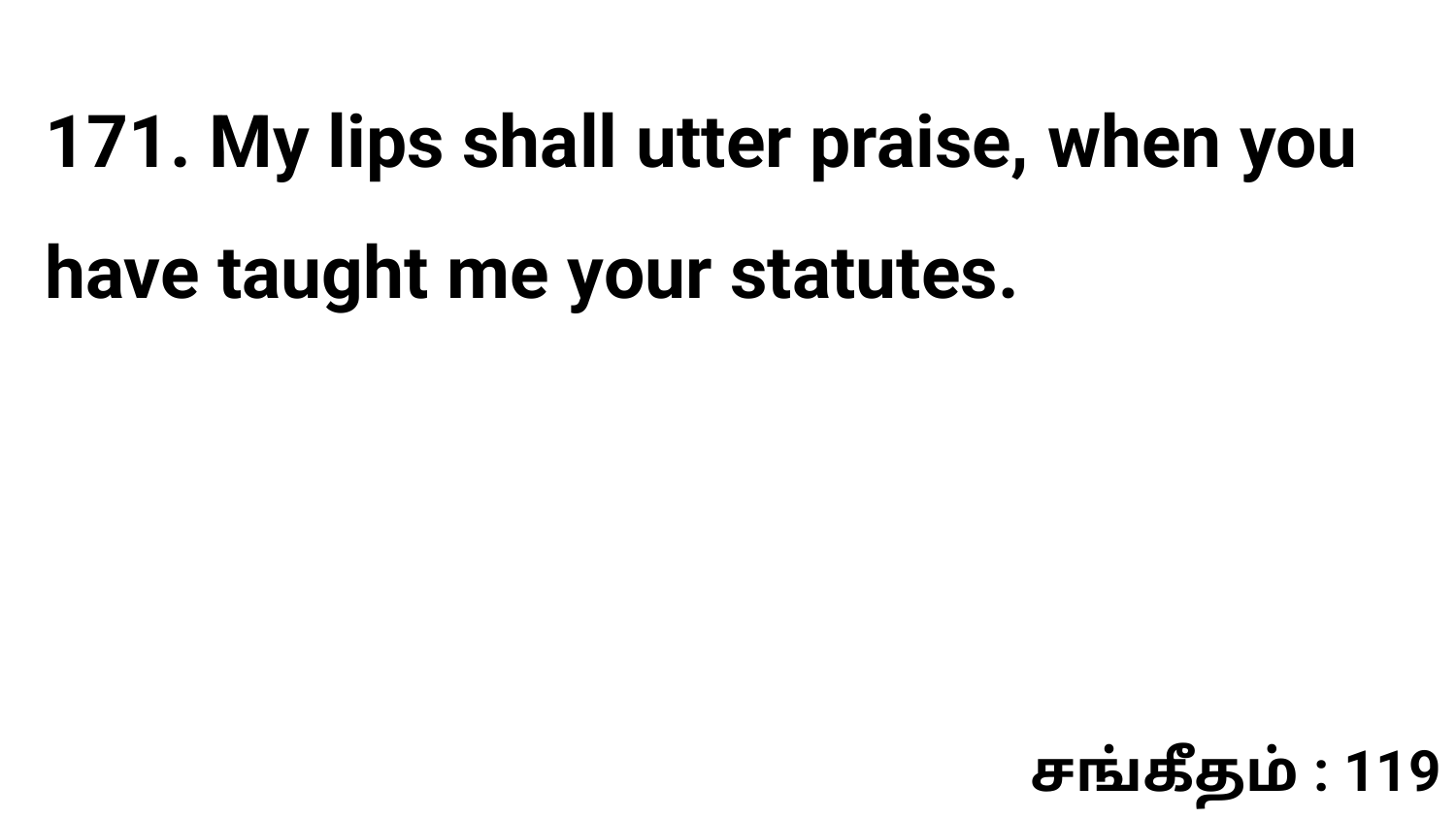

171. My lips shall utter praise, when you have taught me your statutes.
சங்கீதம் : 119